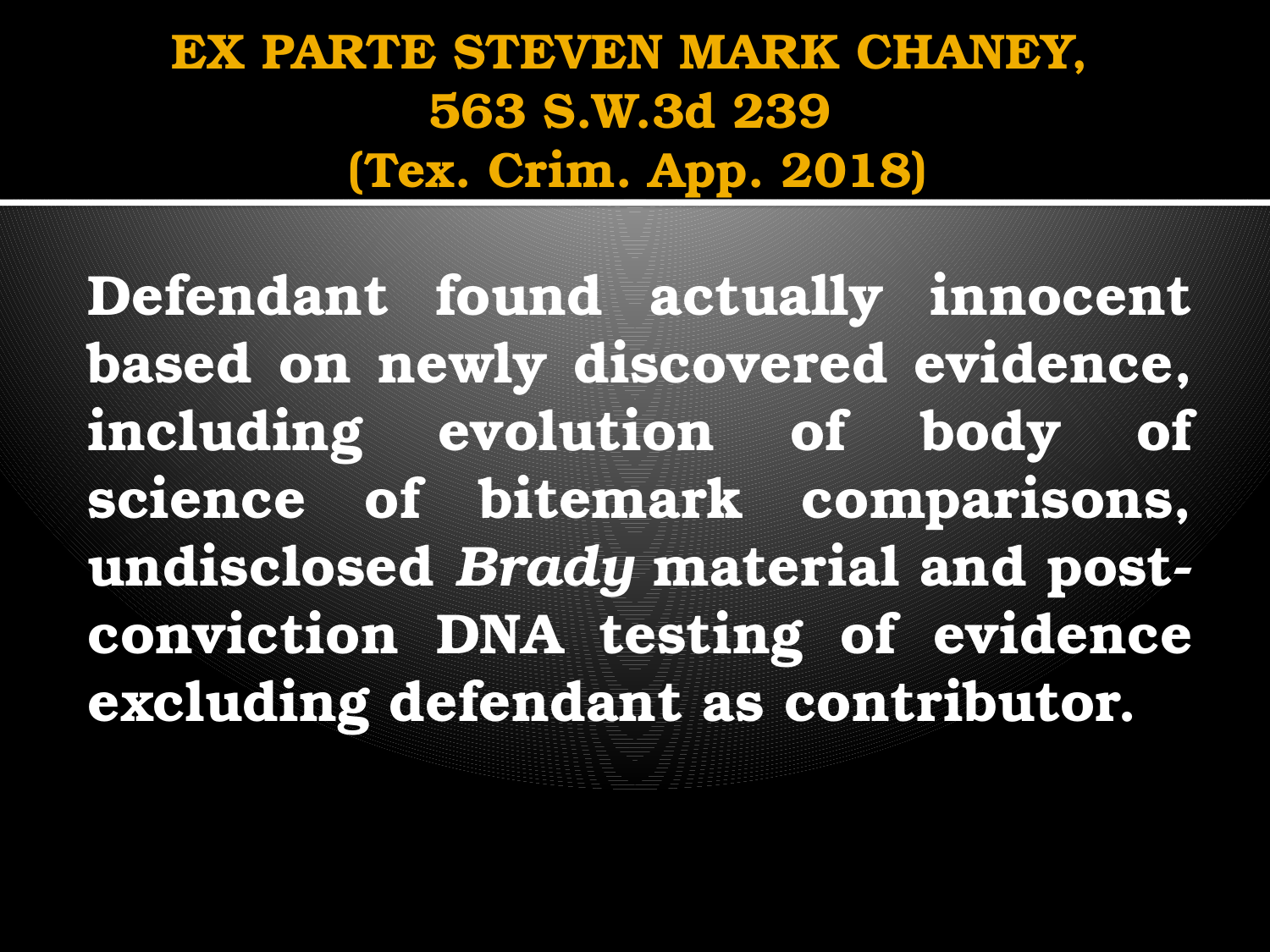

# EX PARTE STEVEN MARK CHANEY, 563 S.W.3d 239 (Tex. Crim. App. 2018)
Defendant found actually innocent based on newly discovered evidence, including evolution of body of science of bitemark comparisons, undisclosed Brady material and post-conviction DNA testing of evidence excluding defendant as contributor.